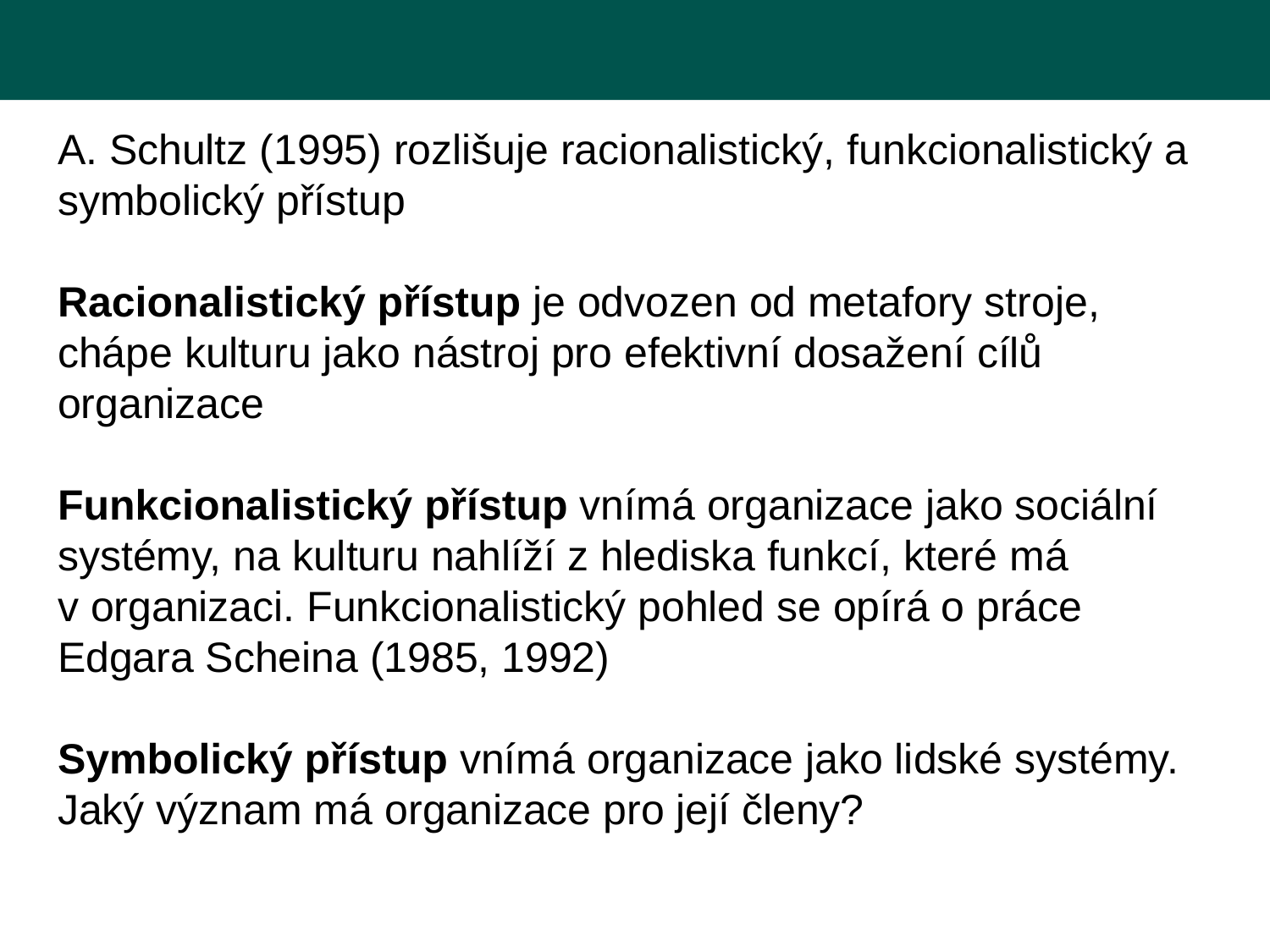

A. Schultz (1995) rozlišuje racionalistický, funkcionalistický a symbolický přístup

Racionalistický přístup je odvozen od metafory stroje, chápe kulturu jako nástroj pro efektivní dosažení cílů organizace

Funkcionalistický přístup vnímá organizace jako sociální systémy, na kulturu nahlíží z hlediska funkcí, které má v organizaci. Funkcionalistický pohled se opírá o práce Edgara Scheina (1985, 1992)

Symbolický přístup vnímá organizace jako lidské systémy. Jaký význam má organizace pro její členy?